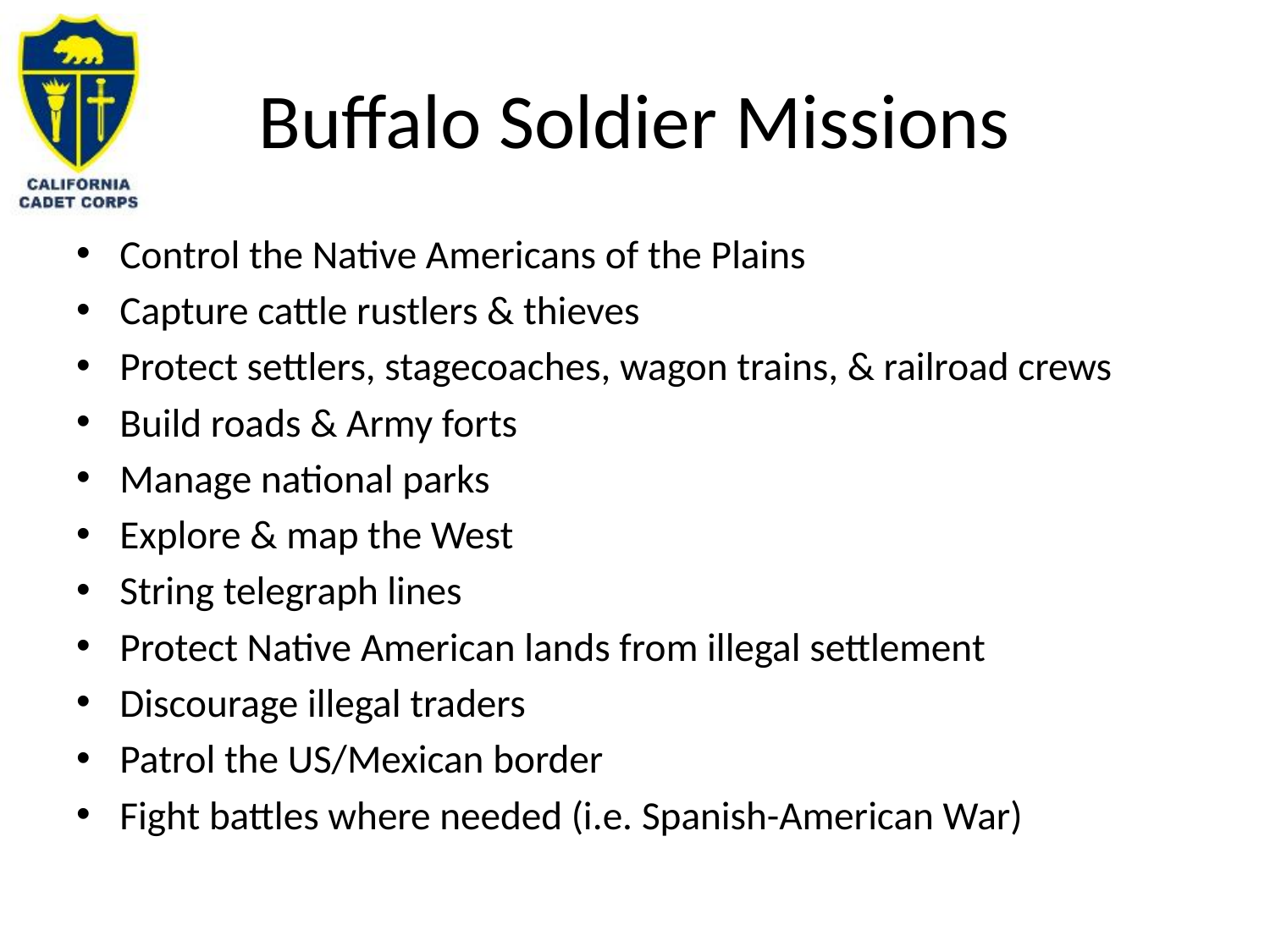

# Buffalo Soldier Missions
Control the Native Americans of the Plains
Capture cattle rustlers & thieves
Protect settlers, stagecoaches, wagon trains, & railroad crews
Build roads & Army forts
Manage national parks
Explore & map the West
String telegraph lines
Protect Native American lands from illegal settlement
Discourage illegal traders
Patrol the US/Mexican border
Fight battles where needed (i.e. Spanish-American War)